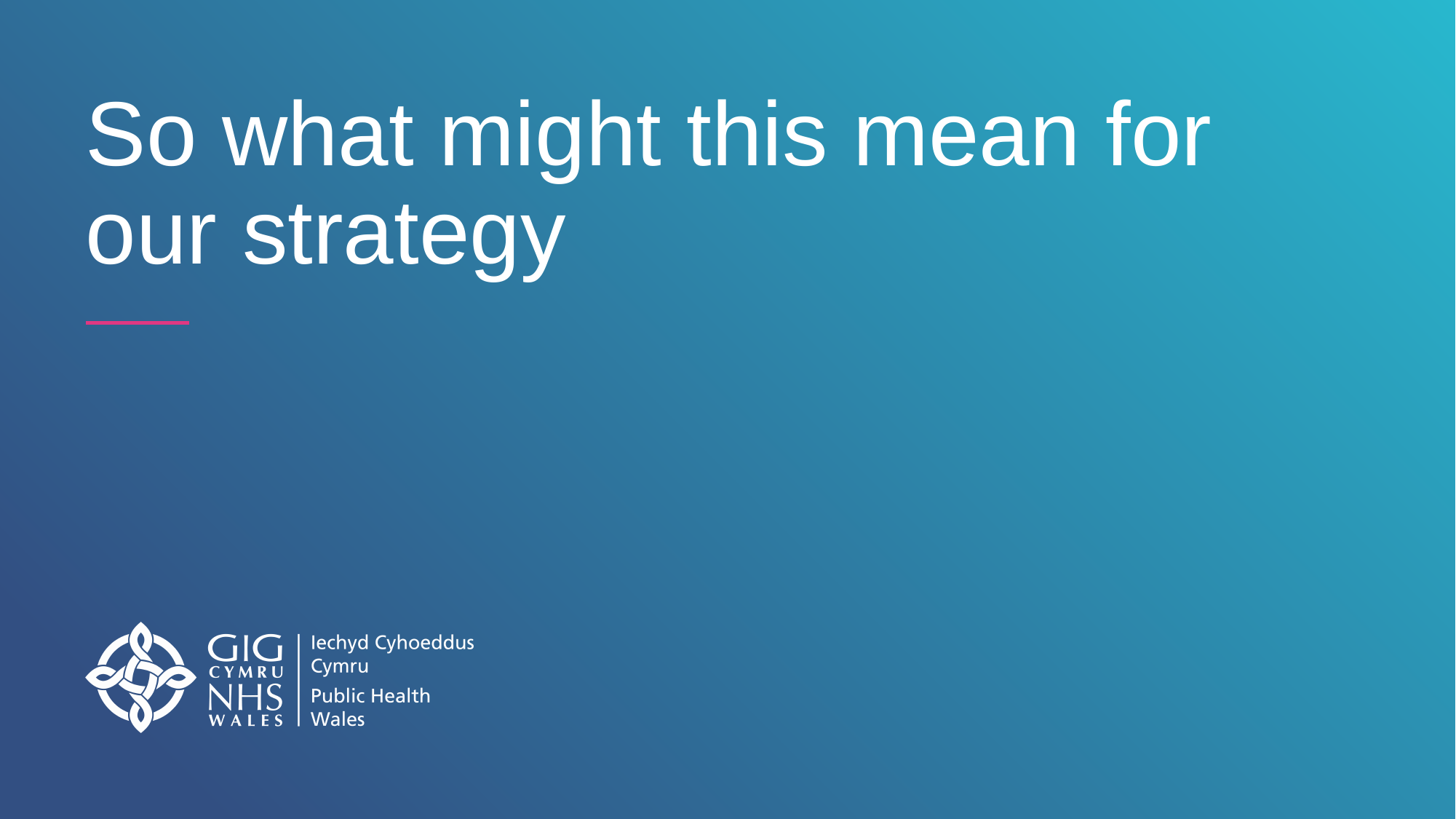

# So what might this mean for our strategy